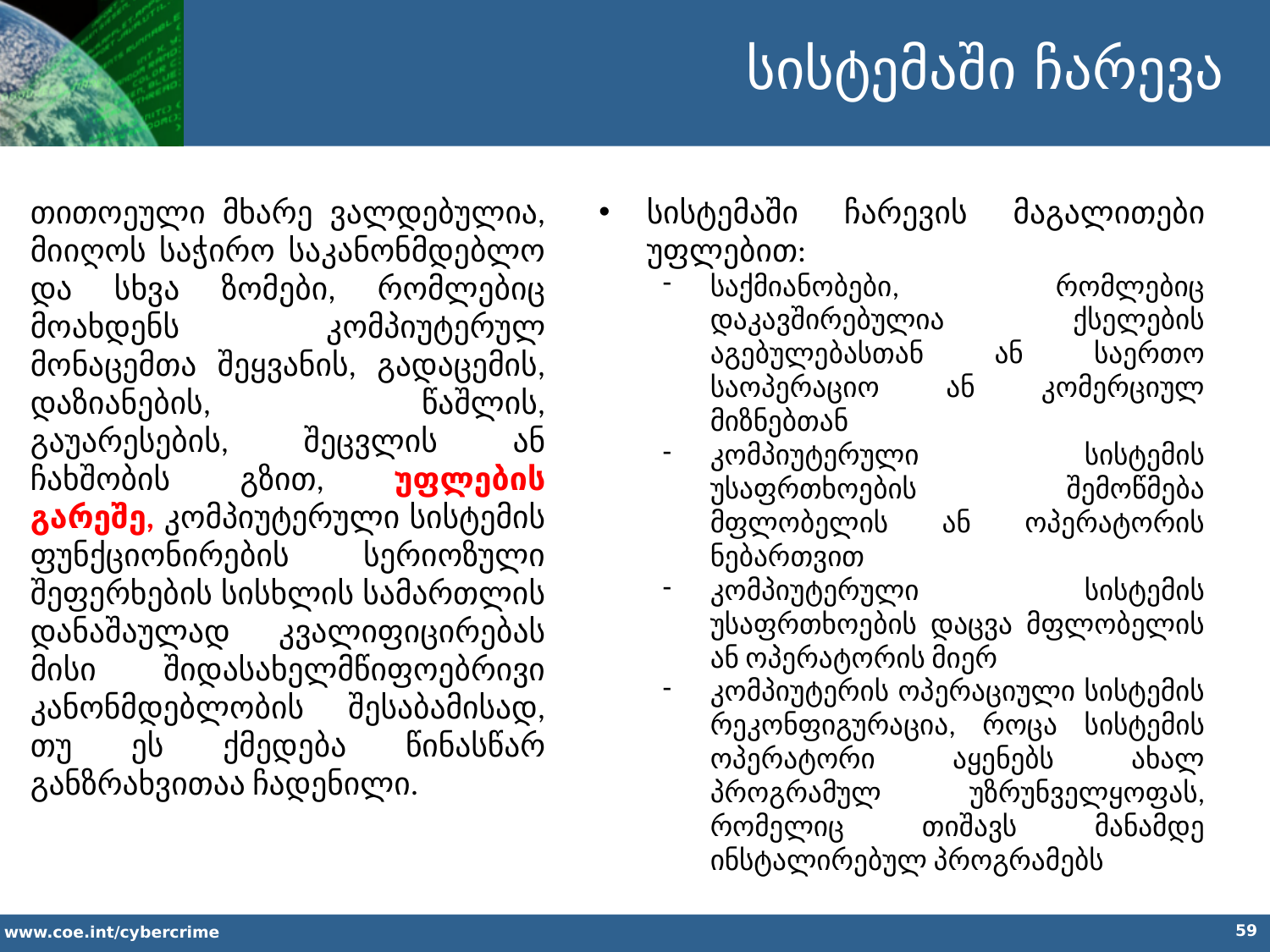

სისტემაში ჩარევა
თითოეული მხარე ვალდებულია, მიიღოს საჭირო საკანონმდებლო და სხვა ზომები, რომლებიც მოახდენს კომპიუტერულ მონაცემთა შეყვანის, გადაცემის, დაზიანების, წაშლის, გაუარესების, შეცვლის ან ჩახშობის გზით, უფლების გარეშე, კომპიუტერული სისტემის ფუნქციონირების სერიოზული შეფერხების სისხლის სამართლის დანაშაულად კვალიფიცირებას მისი შიდასახელმწიფოებრივი კანონმდებლობის შესაბამისად, თუ ეს ქმედება წინასწარ განზრახვითაა ჩადენილი.
სისტემაში ჩარევის მაგალითები უფლებით:
საქმიანობები, რომლებიც დაკავშირებულია ქსელების აგებულებასთან ან საერთო საოპერაციო ან კომერციულ მიზნებთან
კომპიუტერული სისტემის უსაფრთხოების შემოწმება მფლობელის ან ოპერატორის ნებართვით
კომპიუტერული სისტემის უსაფრთხოების დაცვა მფლობელის ან ოპერატორის მიერ
კომპიუტერის ოპერაციული სისტემის რეკონფიგურაცია, როცა სისტემის ოპერატორი აყენებს ახალ პროგრამულ უზრუნველყოფას, რომელიც თიშავს მანამდე ინსტალირებულ პროგრამებს